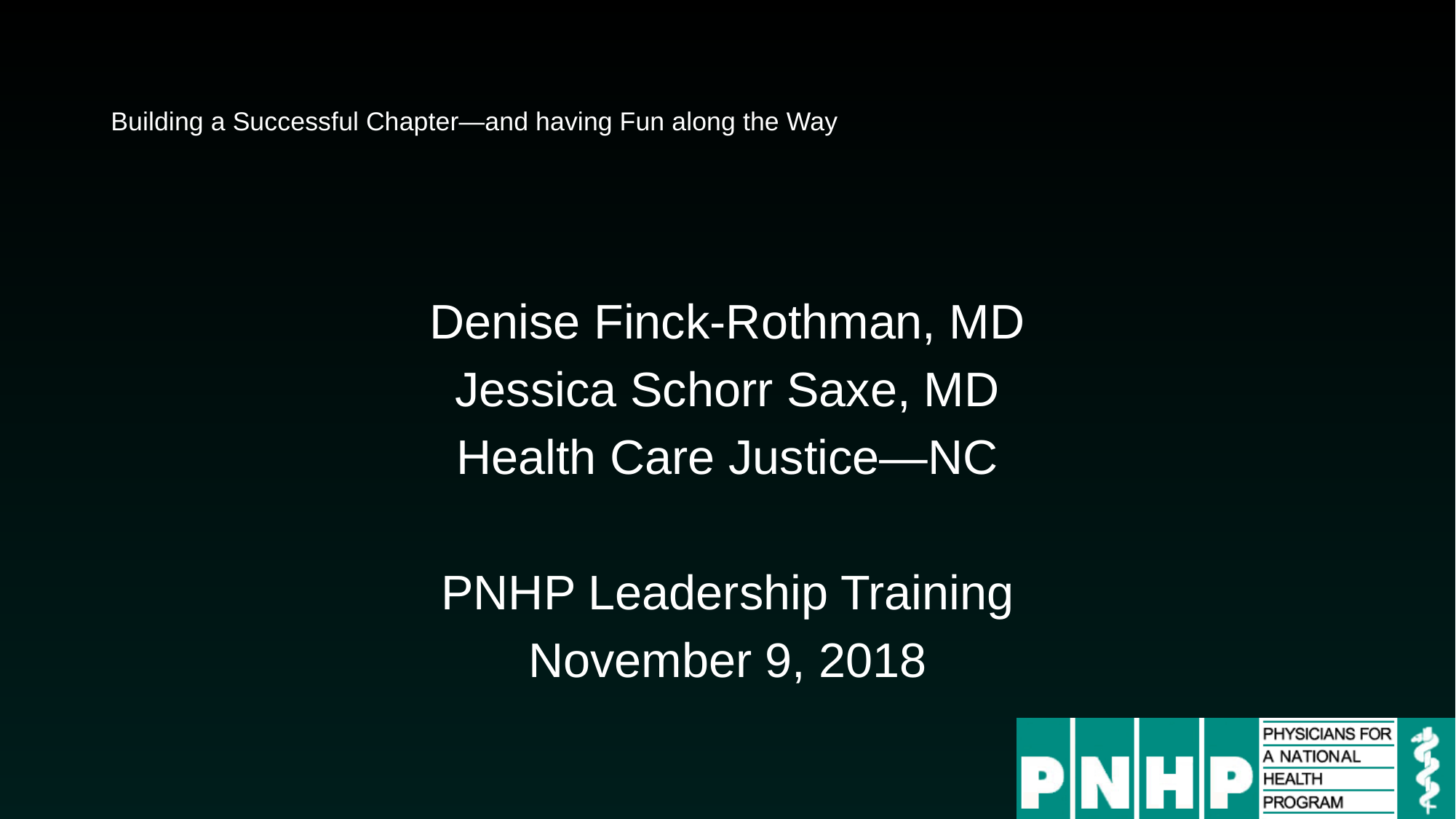

# Building a Successful Chapter—and having Fun along the Way

Denise Finck-Rothman, MD
Jessica Schorr Saxe, MD
Health Care Justice—NC

PNHP Leadership Training
November 9, 2018